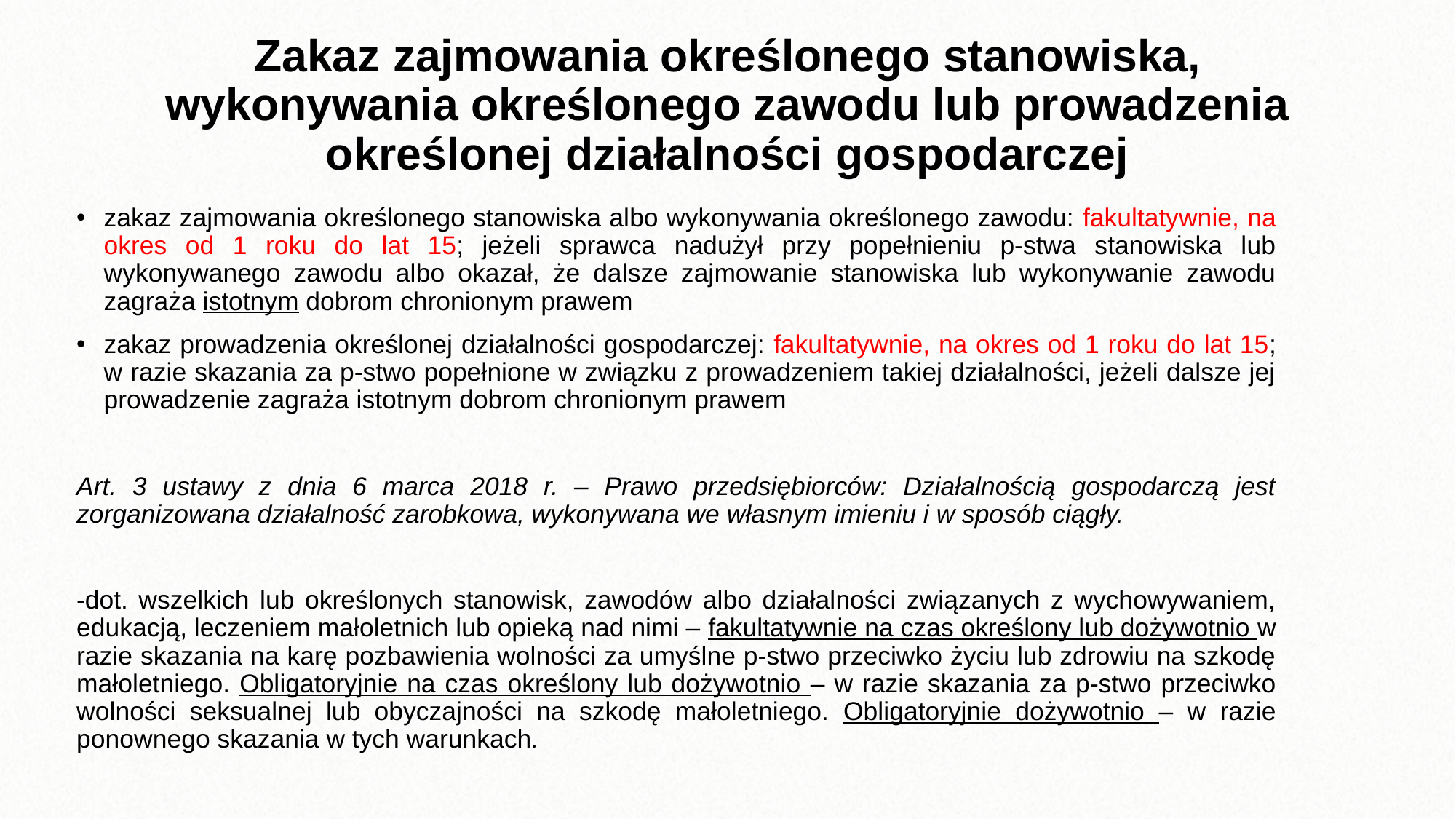

# Zakaz zajmowania określonego stanowiska, wykonywania określonego zawodu lub prowadzenia określonej działalności gospodarczej
zakaz zajmowania określonego stanowiska albo wykonywania określonego zawodu: fakultatywnie, na okres od 1 roku do lat 15; jeżeli sprawca nadużył przy popełnieniu p-stwa stanowiska lub wykonywanego zawodu albo okazał, że dalsze zajmowanie stanowiska lub wykonywanie zawodu zagraża istotnym dobrom chronionym prawem
zakaz prowadzenia określonej działalności gospodarczej: fakultatywnie, na okres od 1 roku do lat 15; w razie skazania za p-stwo popełnione w związku z prowadzeniem takiej działalności, jeżeli dalsze jej prowadzenie zagraża istotnym dobrom chronionym prawem

Art. 3 ustawy z dnia 6 marca 2018 r. – Prawo przedsiębiorców: Działalnością gospodarczą jest zorganizowana działalność zarobkowa, wykonywana we własnym imieniu i w sposób ciągły.

-dot. wszelkich lub określonych stanowisk, zawodów albo działalności związanych z wychowywaniem, edukacją, leczeniem małoletnich lub opieką nad nimi – fakultatywnie na czas określony lub dożywotnio w razie skazania na karę pozbawienia wolności za umyślne p-stwo przeciwko życiu lub zdrowiu na szkodę małoletniego. Obligatoryjnie na czas określony lub dożywotnio – w razie skazania za p-stwo przeciwko wolności seksualnej lub obyczajności na szkodę małoletniego. Obligatoryjnie dożywotnio – w razie ponownego skazania w tych warunkach.